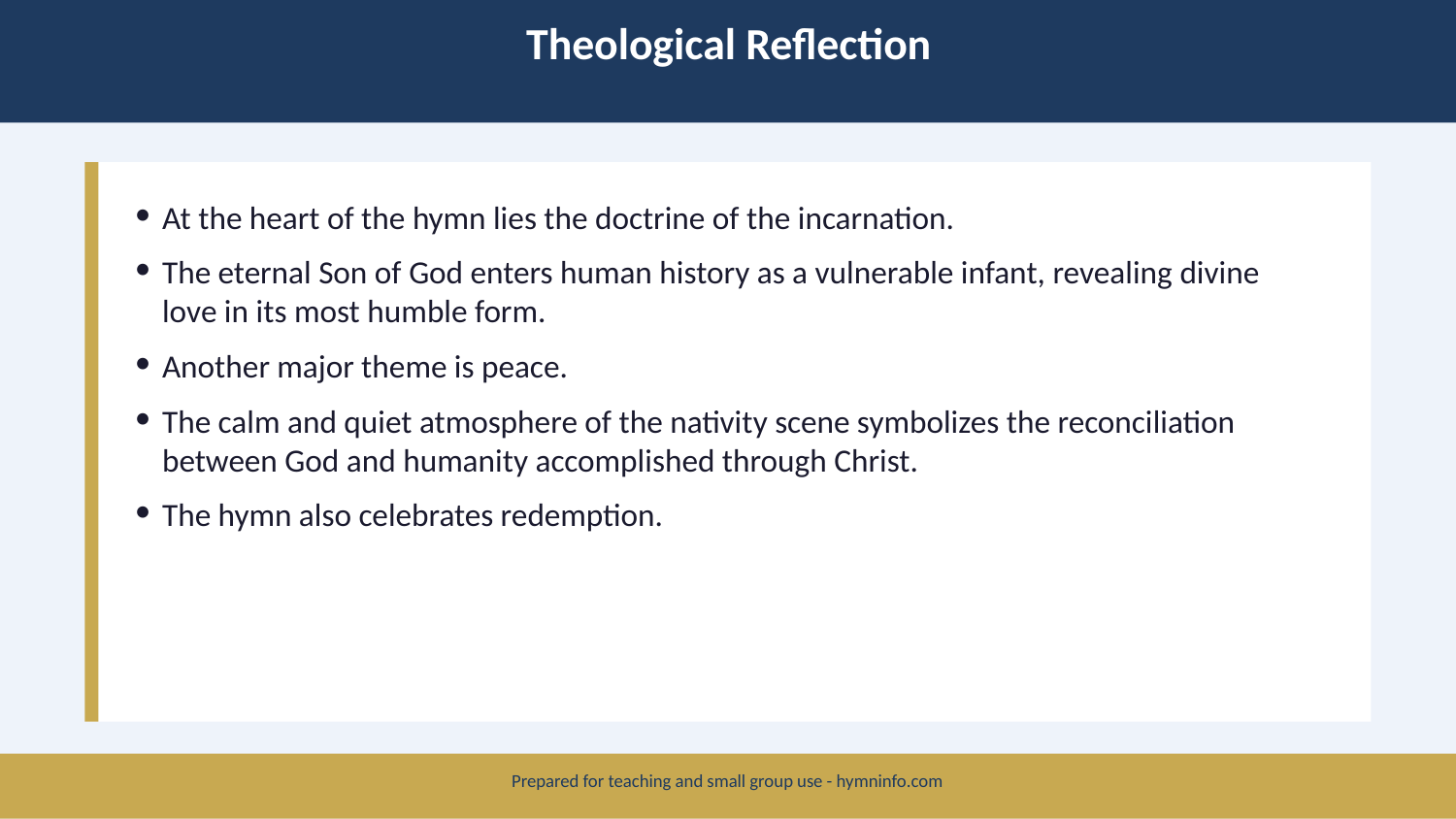

Theological Reflection

At the heart of the hymn lies the doctrine of the incarnation.
The eternal Son of God enters human history as a vulnerable infant, revealing divine love in its most humble form.
Another major theme is peace.
The calm and quiet atmosphere of the nativity scene symbolizes the reconciliation between God and humanity accomplished through Christ.
The hymn also celebrates redemption.

Prepared for teaching and small group use - hymninfo.com